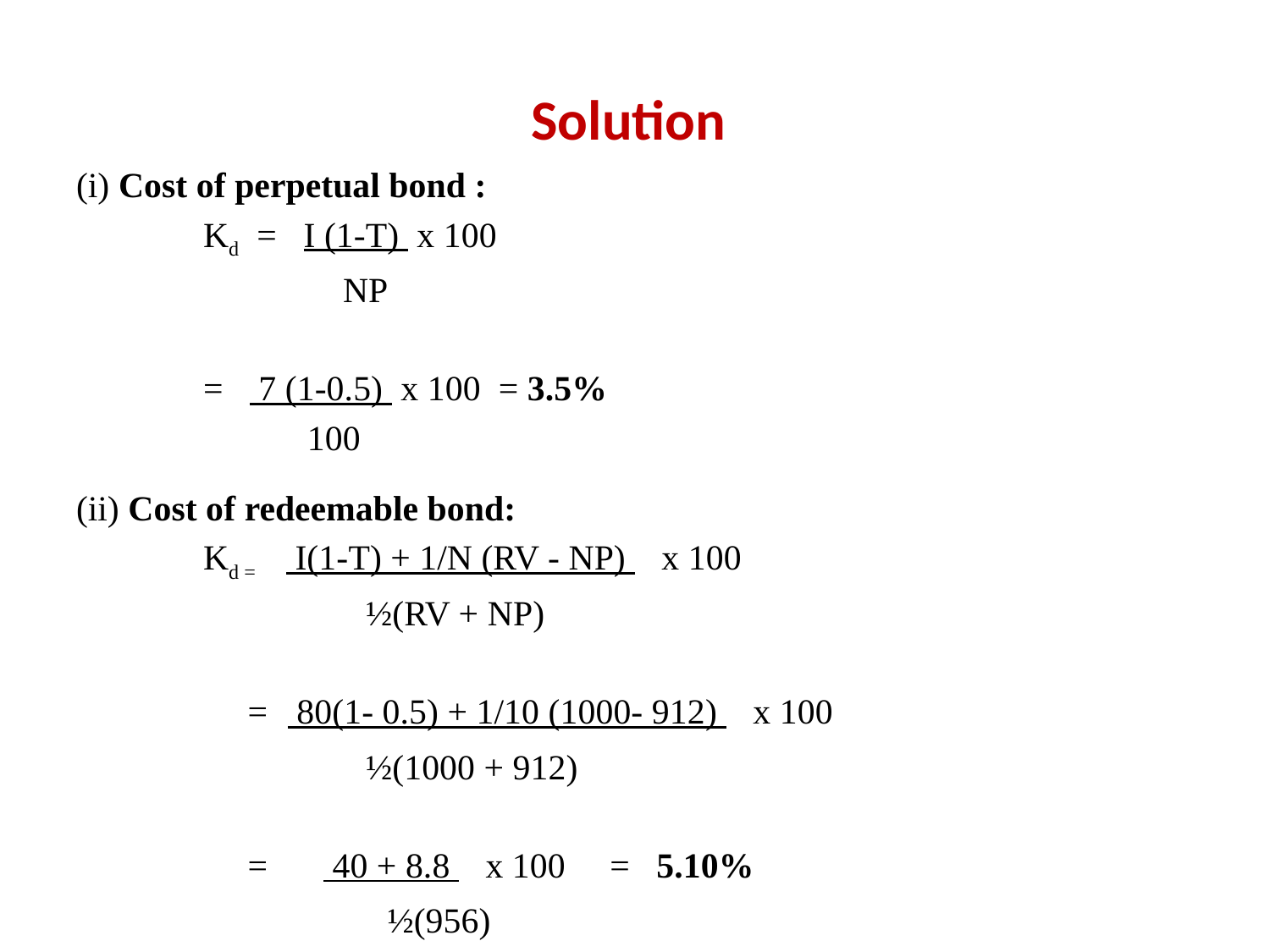

# Solution
(i) Cost of perpetual bond :
	Kd  =   I (1-T)  x 100
                              NP

	=    7 (1-0.5)  x 100  = 3.5%
                          100
(ii) Cost of redeemable bond:
	Kd =       I(1-T) + 1/N (RV - NP)    x 100
                   	    ½(RV + NP)

	     =     80(1- 0.5) + 1/10 (1000- 912)    x 100
                   	    ½(1000 + 912)

 	     =            40 + 8.8    x 100     =   5.10%
                                   ½(956)